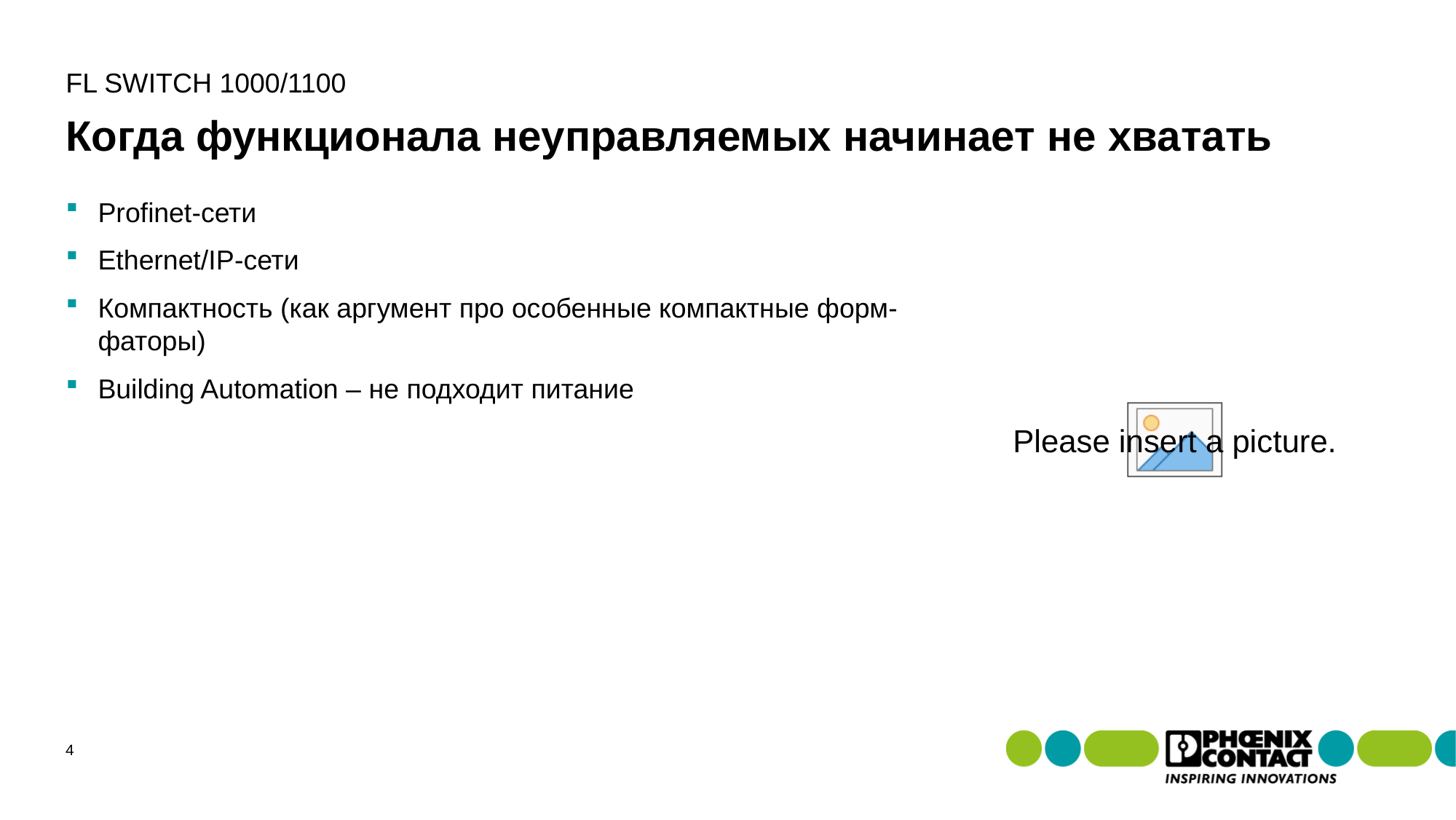

FL SWITCH 1000/1100
# Когда функционала неуправляемых начинает не хватать
Profinet-сети
Ethernet/IP-сети
Компактность (как аргумент про особенные компактные форм-фаторы)
Building Automation – не подходит питание

4